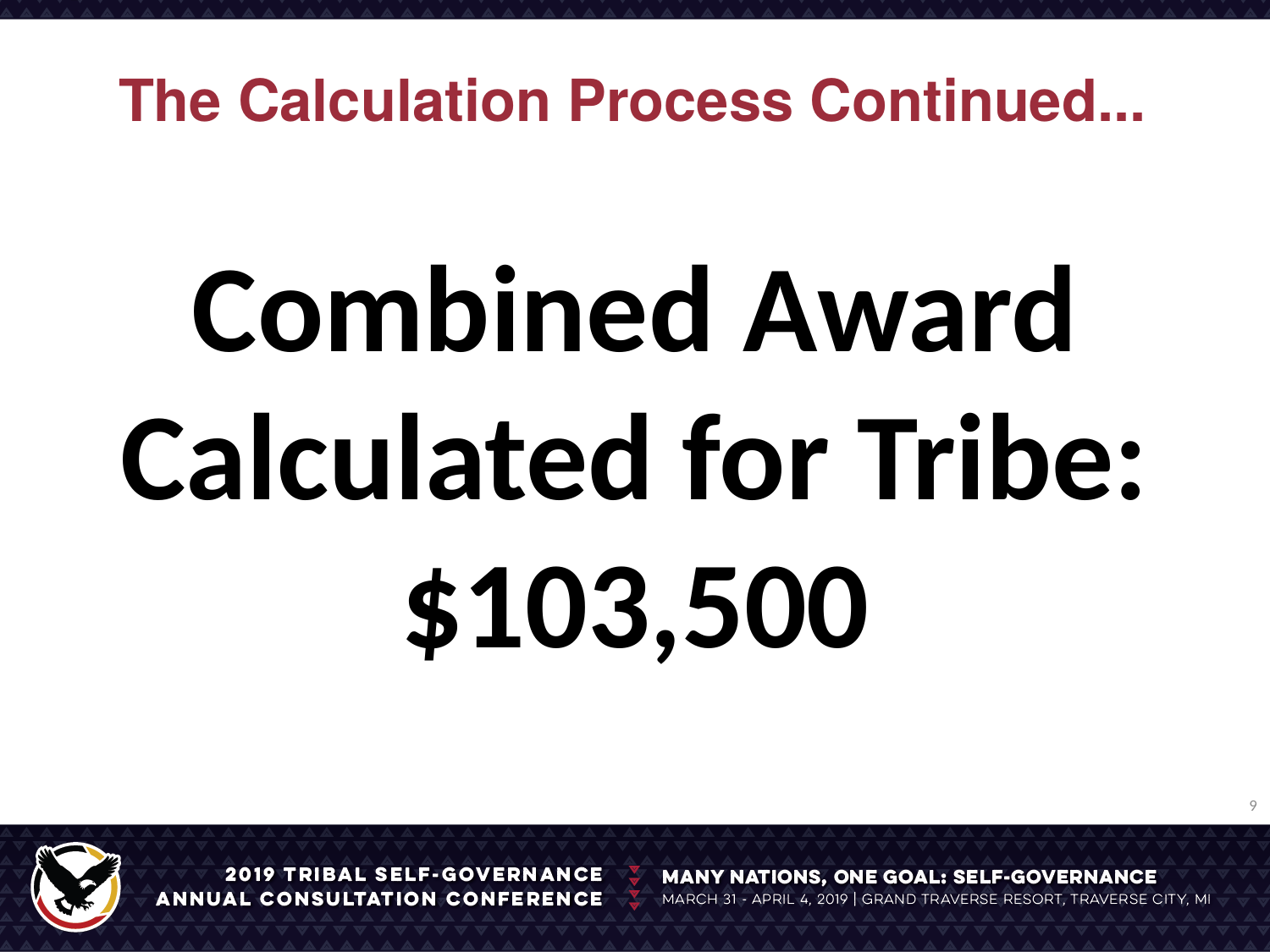

# The Calculation Process Continued...
Combined Award Calculated for Tribe: $103,500

9